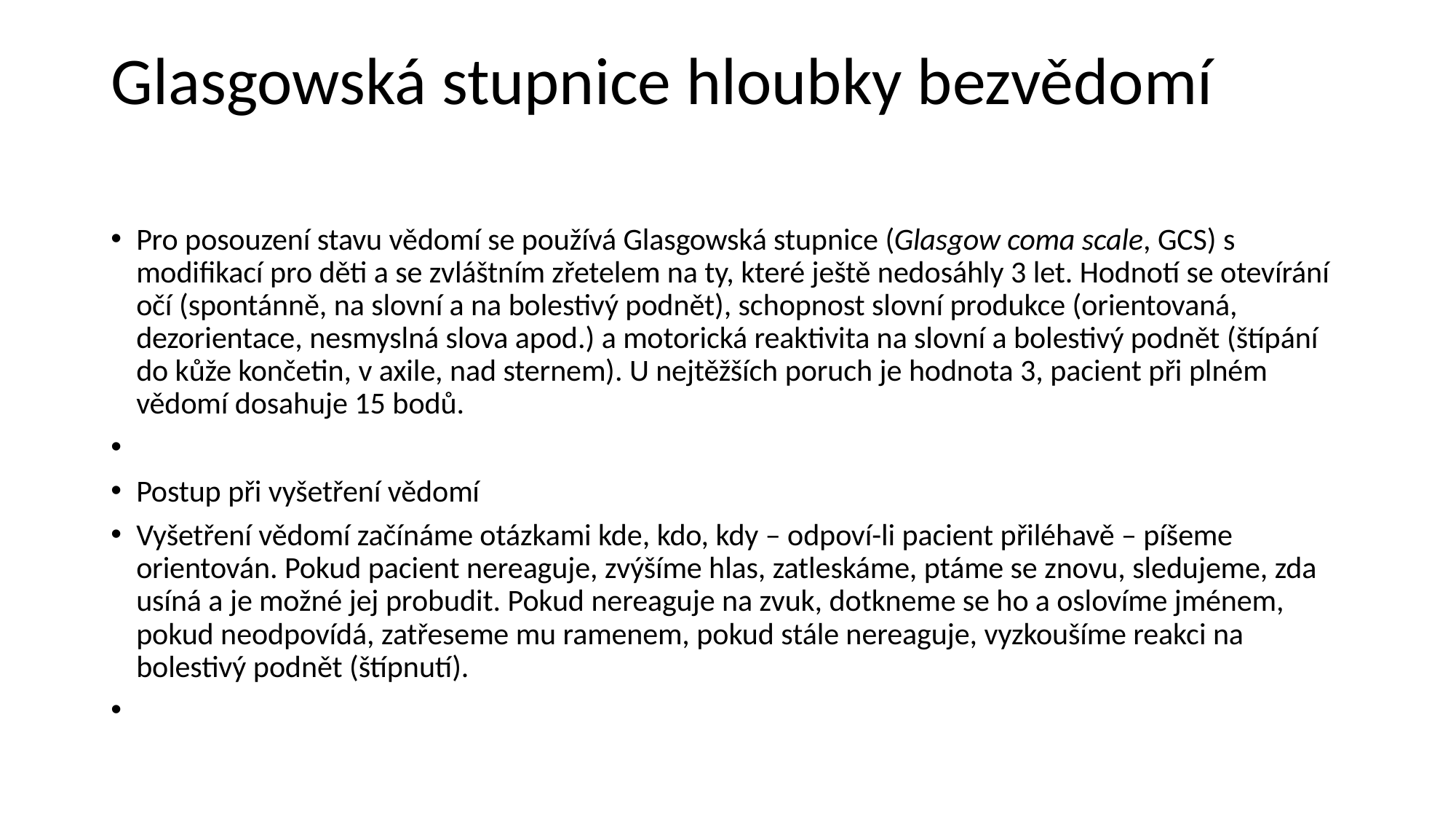

# Glasgowská stupnice hloubky bezvědomí
Pro posouzení stavu vědomí se používá Glasgowská stupnice (Glasgow coma scale, GCS) s modifikací pro děti a se zvláštním zřetelem na ty, které ještě nedosáhly 3 let. Hodnotí se otevírání očí (spontánně, na slovní a na bolestivý podnět), schopnost slovní produkce (orientovaná, dezorientace, nesmyslná slova apod.) a motorická reaktivita na slovní a bolestivý podnět (štípání do kůže končetin, v axile, nad sternem). U nejtěžších poruch je hodnota 3, pacient při plném vědomí dosahuje 15 bodů.

Postup při vyšetření vědomí
Vyšetření vědomí začínáme otázkami kde, kdo, kdy – odpoví-li pacient přiléhavě – píšeme orientován. Pokud pacient nereaguje, zvýšíme hlas, zatleskáme, ptáme se znovu, sledujeme, zda usíná a je možné jej probudit. Pokud nereaguje na zvuk, dotkneme se ho a oslovíme jménem, pokud neodpovídá, zatřeseme mu ramenem, pokud stále nereaguje, vyzkoušíme reakci na bolestivý podnět (štípnutí).